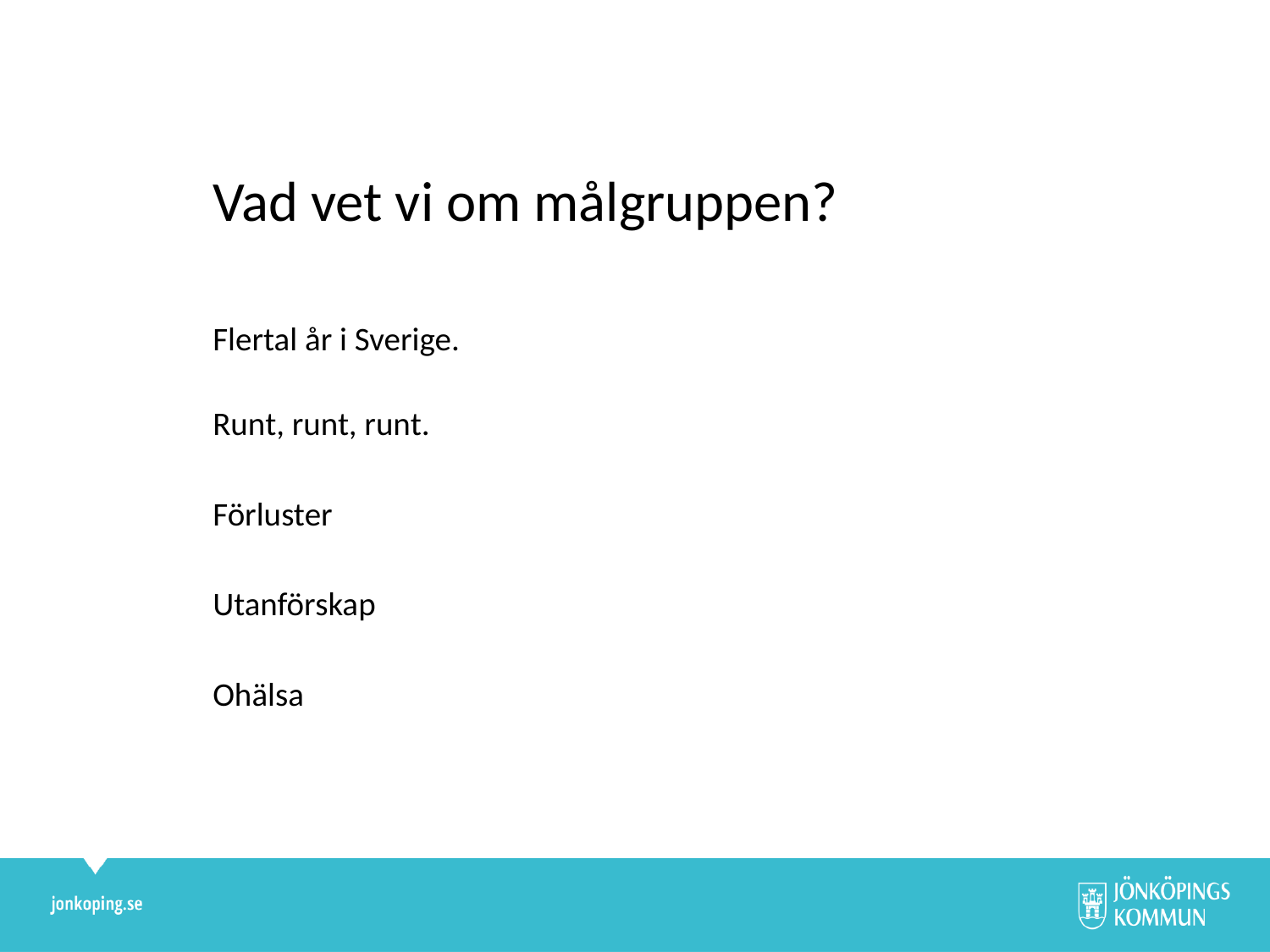

# Vad vet vi om målgruppen?
Flertal år i Sverige.
Runt, runt, runt.
Förluster

Utanförskap

Ohälsa